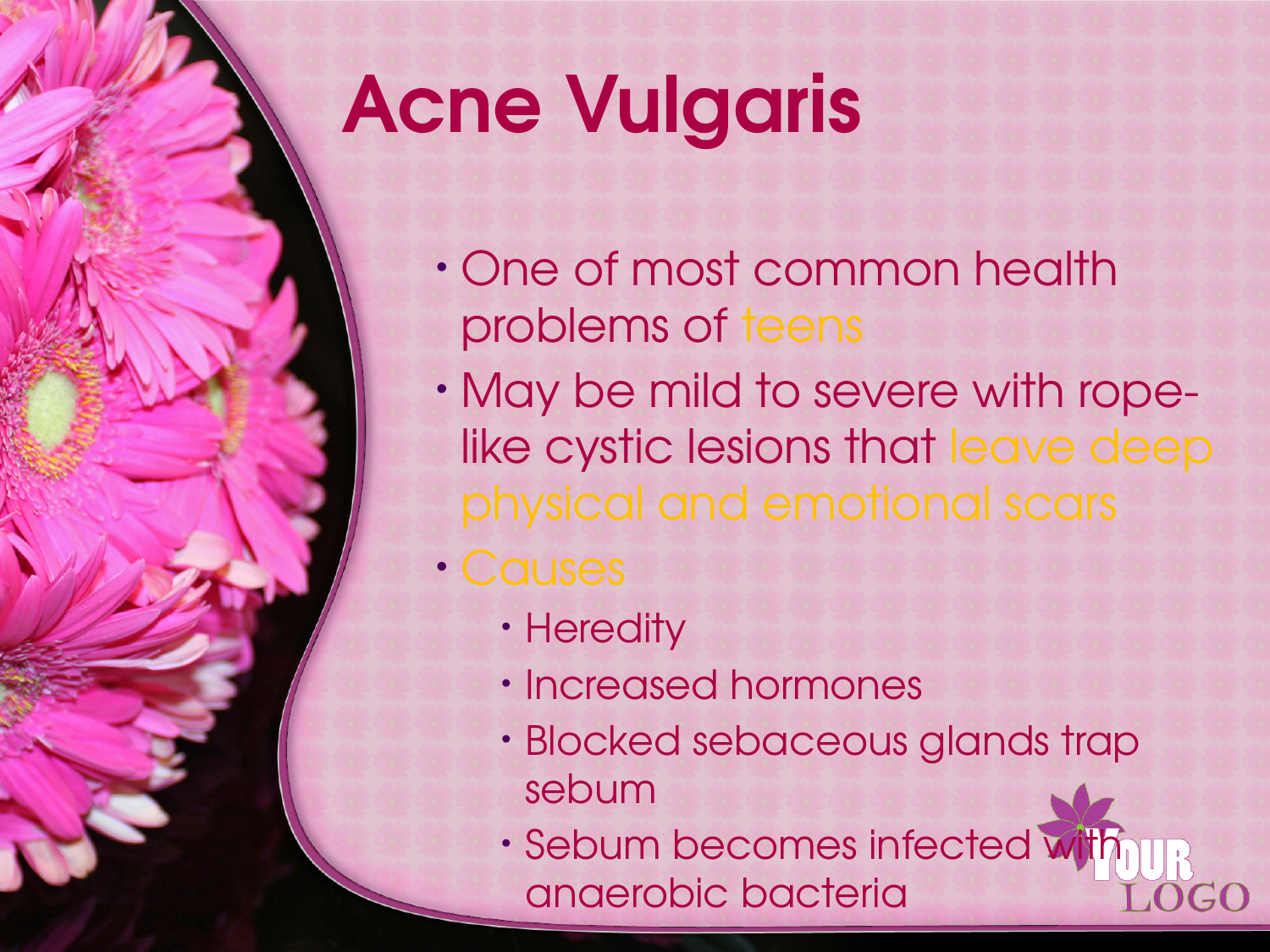

# Acne Vulgaris
One of most common health problems of teens
May be mild to severe with rope-like cystic lesions that leave deep physical and emotional scars
Causes
Heredity
Increased hormones
Blocked sebaceous glands trap sebum
Sebum becomes infected with anaerobic bacteria